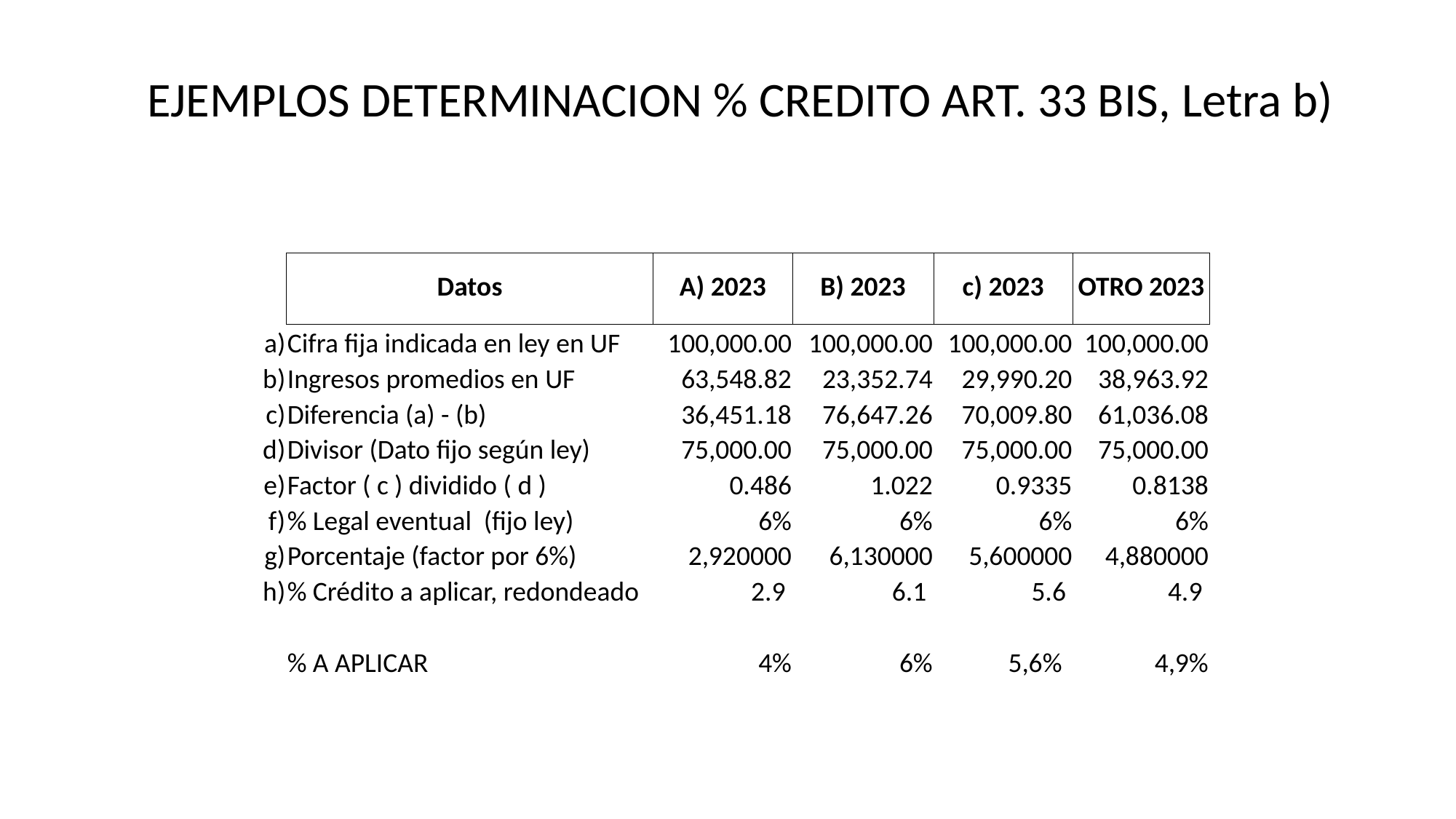

# EJEMPLOS DETERMINACION % CREDITO ART. 33 BIS, Letra b)
|  |  |  |  |  |  |
| --- | --- | --- | --- | --- | --- |
|  | Datos | A) 2023 | B) 2023 | c) 2023 | OTRO 2023 |
| a) | Cifra fija indicada en ley en UF | 100,000.00 | 100,000.00 | 100,000.00 | 100,000.00 |
| b) | Ingresos promedios en UF | 63,548.82 | 23,352.74 | 29,990.20 | 38,963.92 |
| c) | Diferencia (a) - (b) | 36,451.18 | 76,647.26 | 70,009.80 | 61,036.08 |
| d) | Divisor (Dato fijo según ley) | 75,000.00 | 75,000.00 | 75,000.00 | 75,000.00 |
| e) | Factor ( c ) dividido ( d ) | 0.486 | 1.022 | 0.9335 | 0.8138 |
| f) | % Legal eventual (fijo ley) | 6% | 6% | 6% | 6% |
| g) | Porcentaje (factor por 6%) | 2,920000 | 6,130000 | 5,600000 | 4,880000 |
| h) | % Crédito a aplicar, redondeado | 2.9 | 6.1 | 5.6 | 4.9 |
|  |  |  |  |  |  |
|  | % A APLICAR | 4% | 6% | 5,6% | 4,9% |